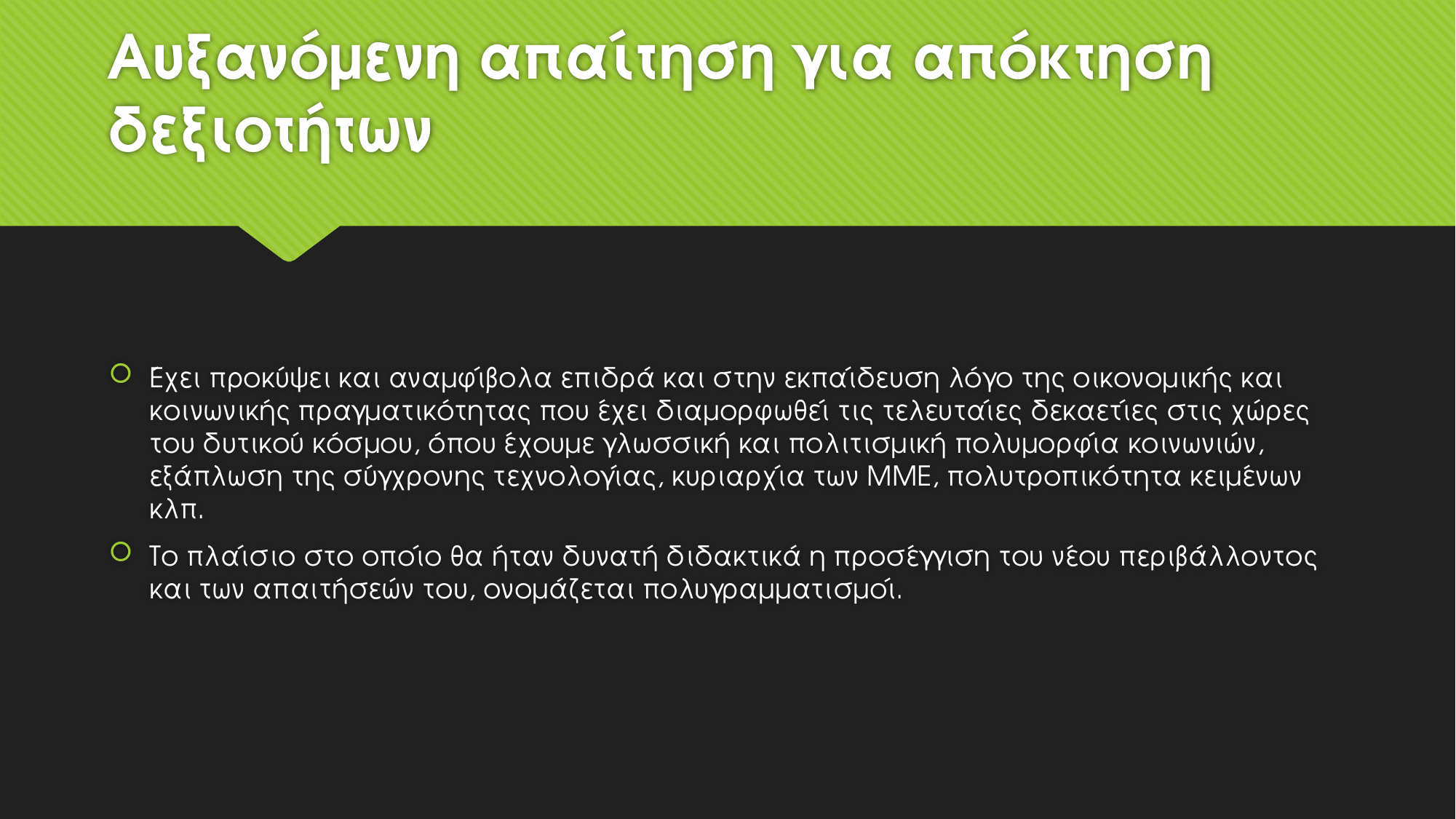

# Αυξανόμενη απαίτηση για απόκτηση δεξιοτήτων
Έχει προκύψει και αναμφίβολα επιδρά και στην εκπαίδευση λόγο της οικονομικής και κοινωνικής πραγματικότητας που έχει διαμορφωθεί τις τελευταίες δεκαετίες στις χώρες του δυτικού κόσμου, όπου έχουμε γλωσσική και πολιτισμική πολυμορφία κοινωνιών, εξάπλωση της σύγχρονης τεχνολογίας, κυριαρχία των ΜΜΕ, πολυτροπικότητα κειμένων κλπ.
Το πλαίσιο στο οποίο θα ήταν δυνατή διδακτικά η προσέγγιση του νέου περιβάλλοντος και των απαιτήσεών του, ονομάζεται πολυγραμματισμοί.